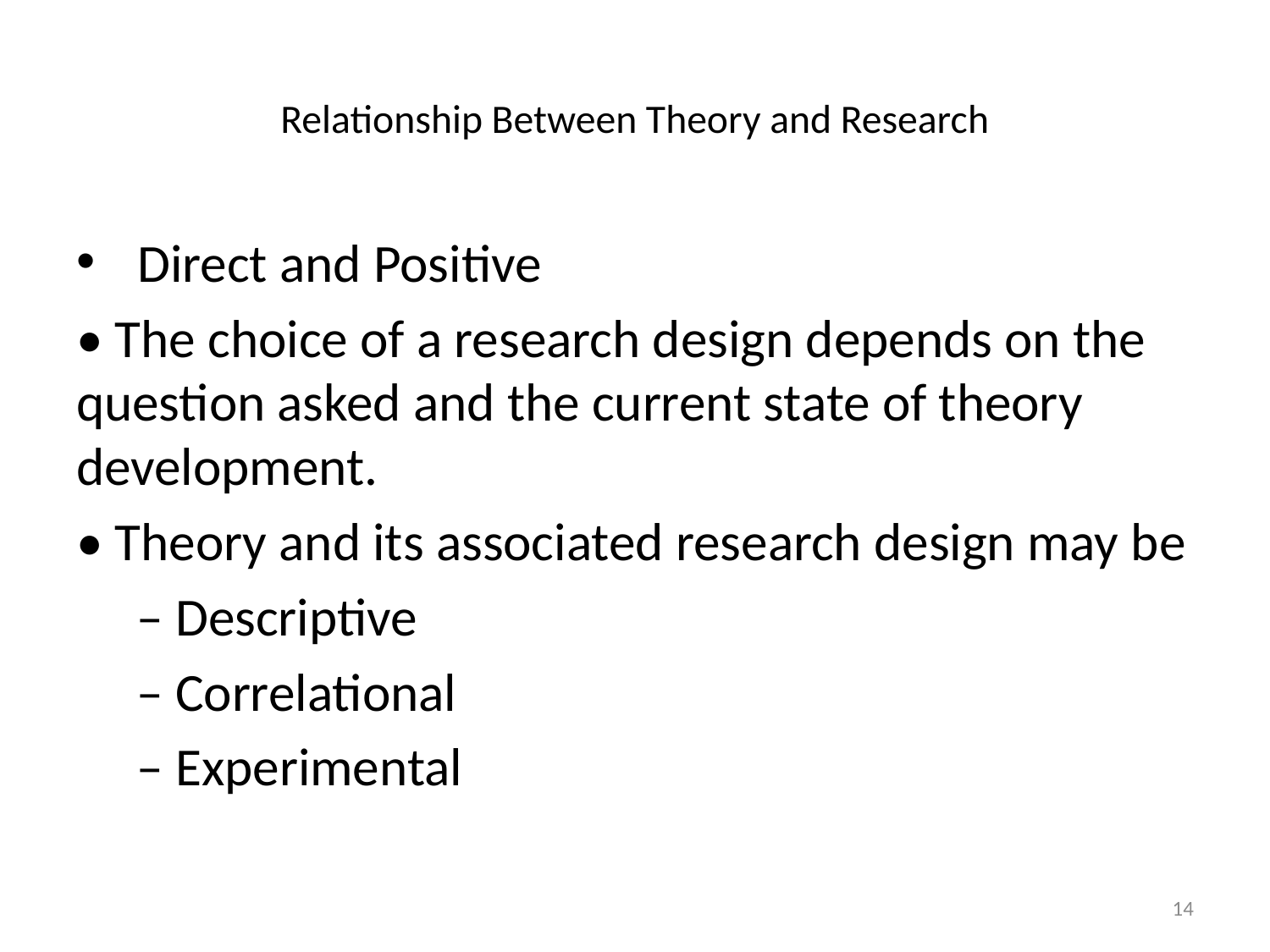

# Relationship Between Theory and Research
 Direct and Positive
• The choice of a research design depends on the question asked and the current state of theory development.
• Theory and its associated research design may be
     – Descriptive
     – Correlational
     – Experimental
14